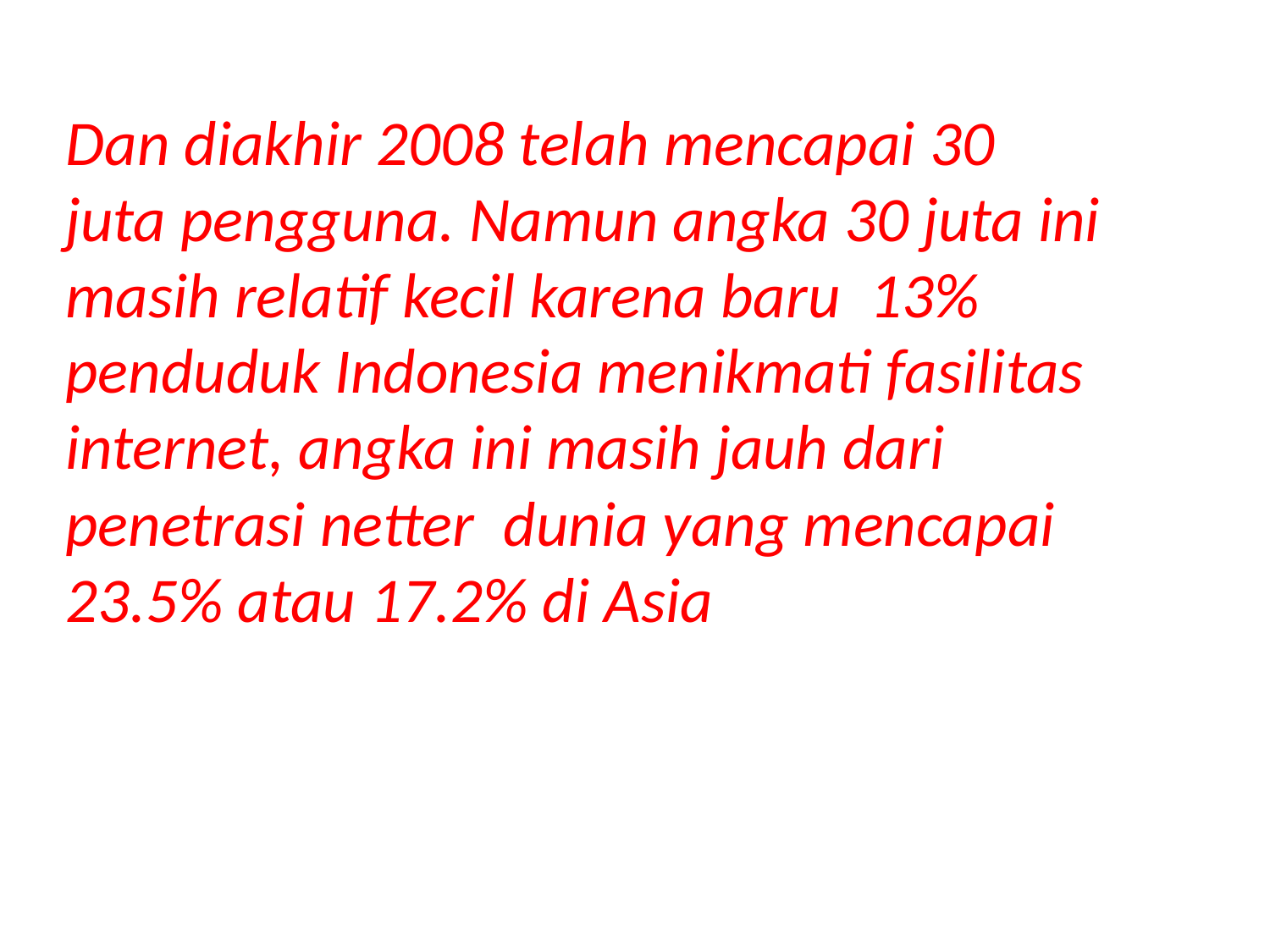

Dan diakhir 2008 telah mencapai 30 juta pengguna. Namun angka 30 juta ini masih relatif kecil karena baru  13% penduduk Indonesia menikmati fasilitas internet, angka ini masih jauh dari penetrasi netter  dunia yang mencapai 23.5% atau 17.2% di Asia